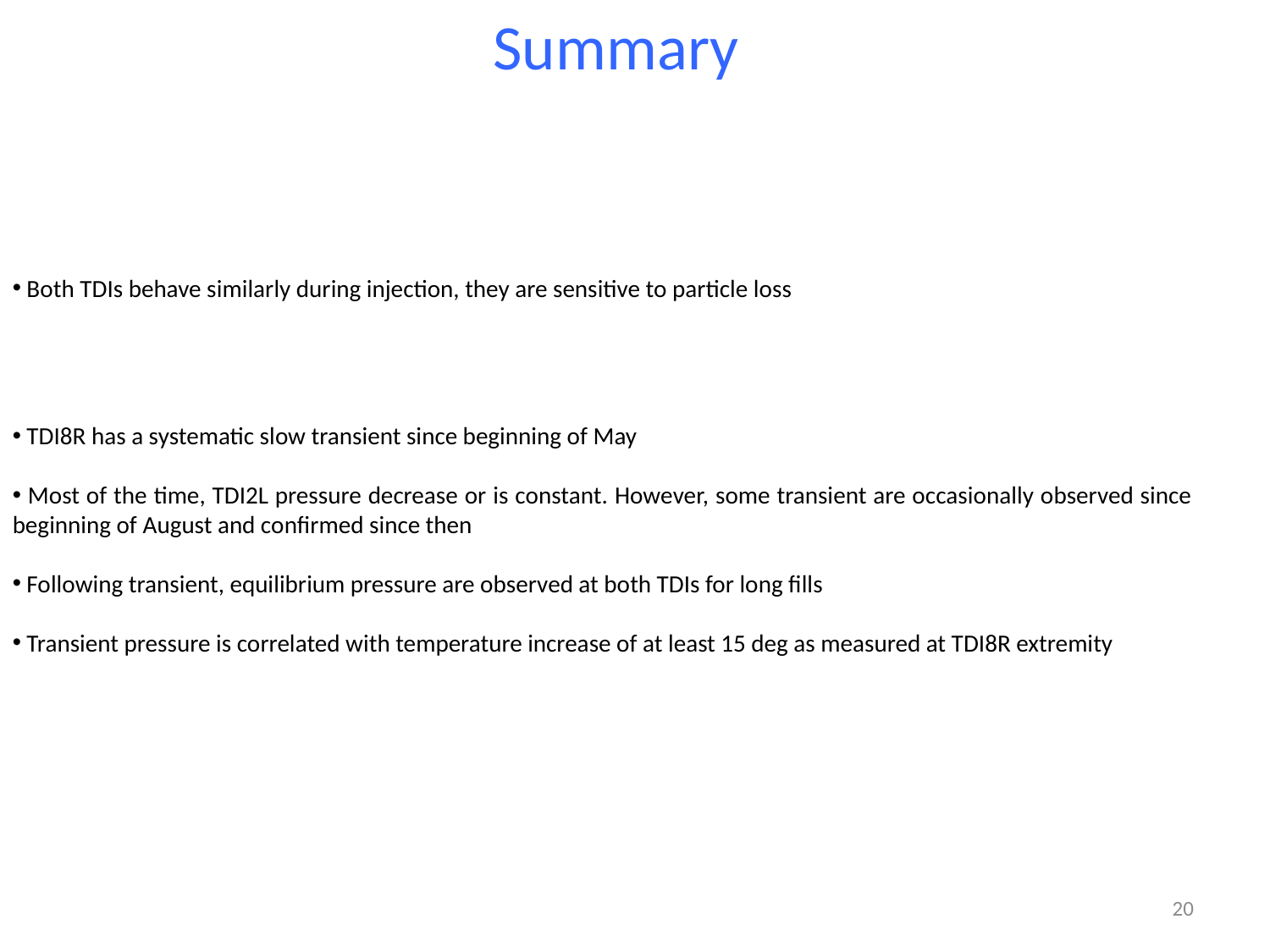

Summary
 Both TDIs behave similarly during injection, they are sensitive to particle loss

 TDI8R has a systematic slow transient since beginning of May

 Most of the time, TDI2L pressure decrease or is constant. However, some transient are occasionally observed since beginning of August and confirmed since then

 Following transient, equilibrium pressure are observed at both TDIs for long fills

 Transient pressure is correlated with temperature increase of at least 15 deg as measured at TDI8R extremity
20